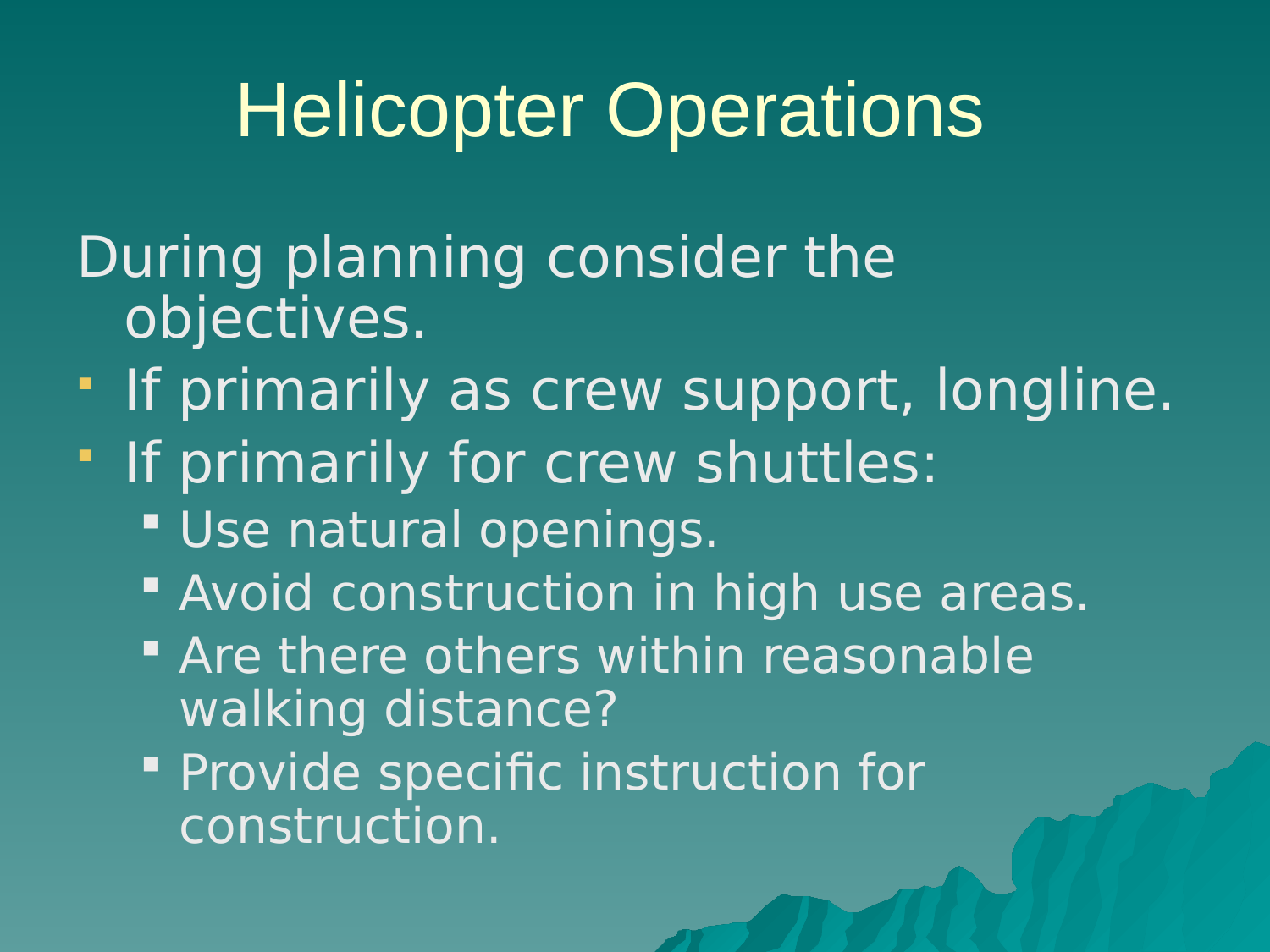

Helicopter Operations
During planning consider the objectives.
If primarily as crew support, longline.
If primarily for crew shuttles:
Use natural openings.
Avoid construction in high use areas.
Are there others within reasonable walking distance?
Provide specific instruction for construction.